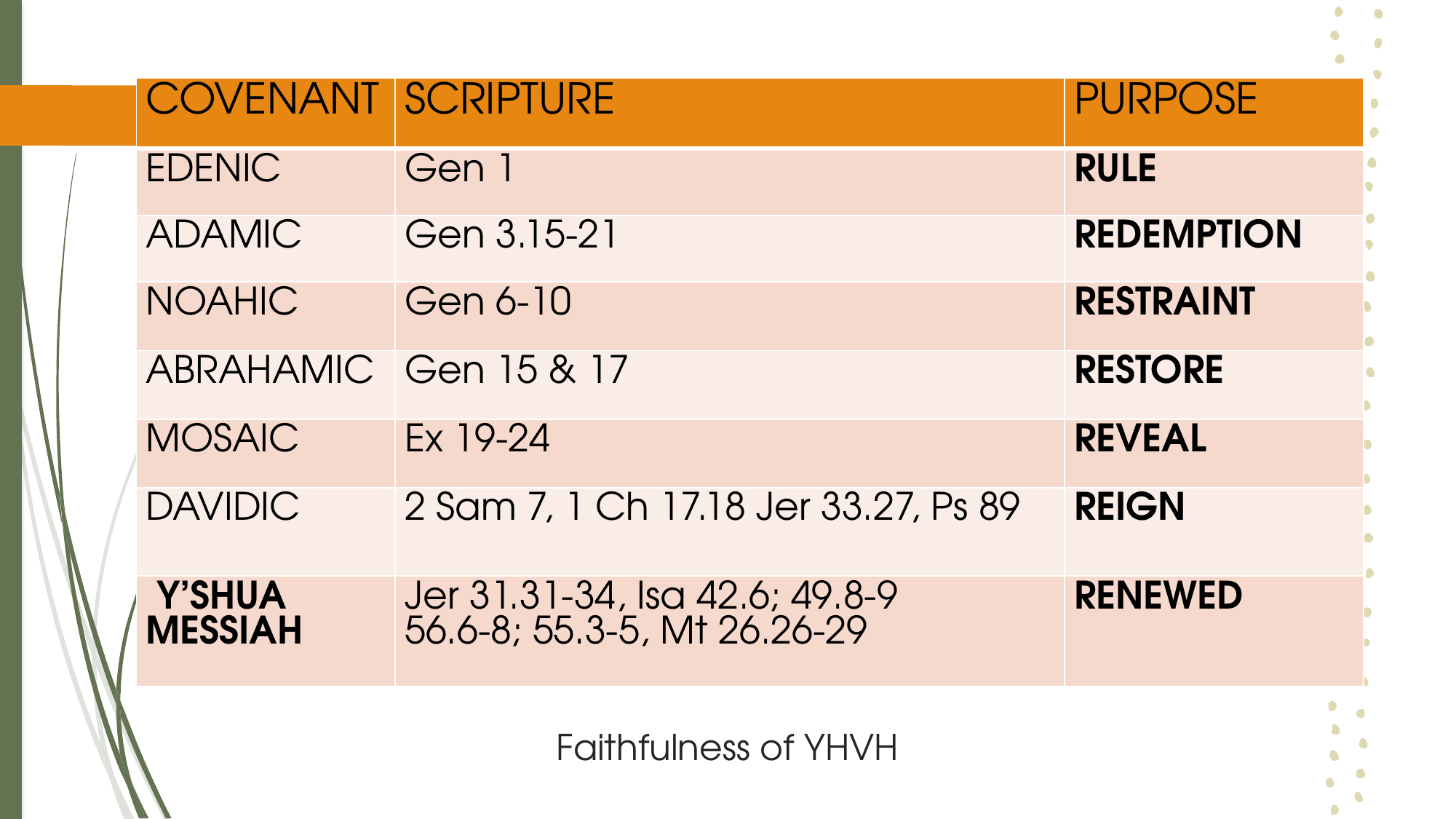

| COVENANT | SCRIPTURE | PURPOSE |
| --- | --- | --- |
| EDENIC | Gen 1 | RULE |
| ADAMIC | Gen 3.15-21 | REDEMPTION |
| NOAHIC | Gen 6-10 | RESTRAINT |
| ABRAHAMIC | Gen 15 & 17 | RESTORE |
| MOSAIC | Ex 19-24 | REVEAL |
| DAVIDIC | 2 Sam 7, 1 Ch 17.18 Jer 33.27, Ps 89 | REIGN |
| Y’SHUA MESSIAH | Jer 31.31-34, Isa 42.6; 49.8-9 56.6-8; 55.3-5, Mt 26.26-29 | RENEWED |
# Faithfulness of YHVH